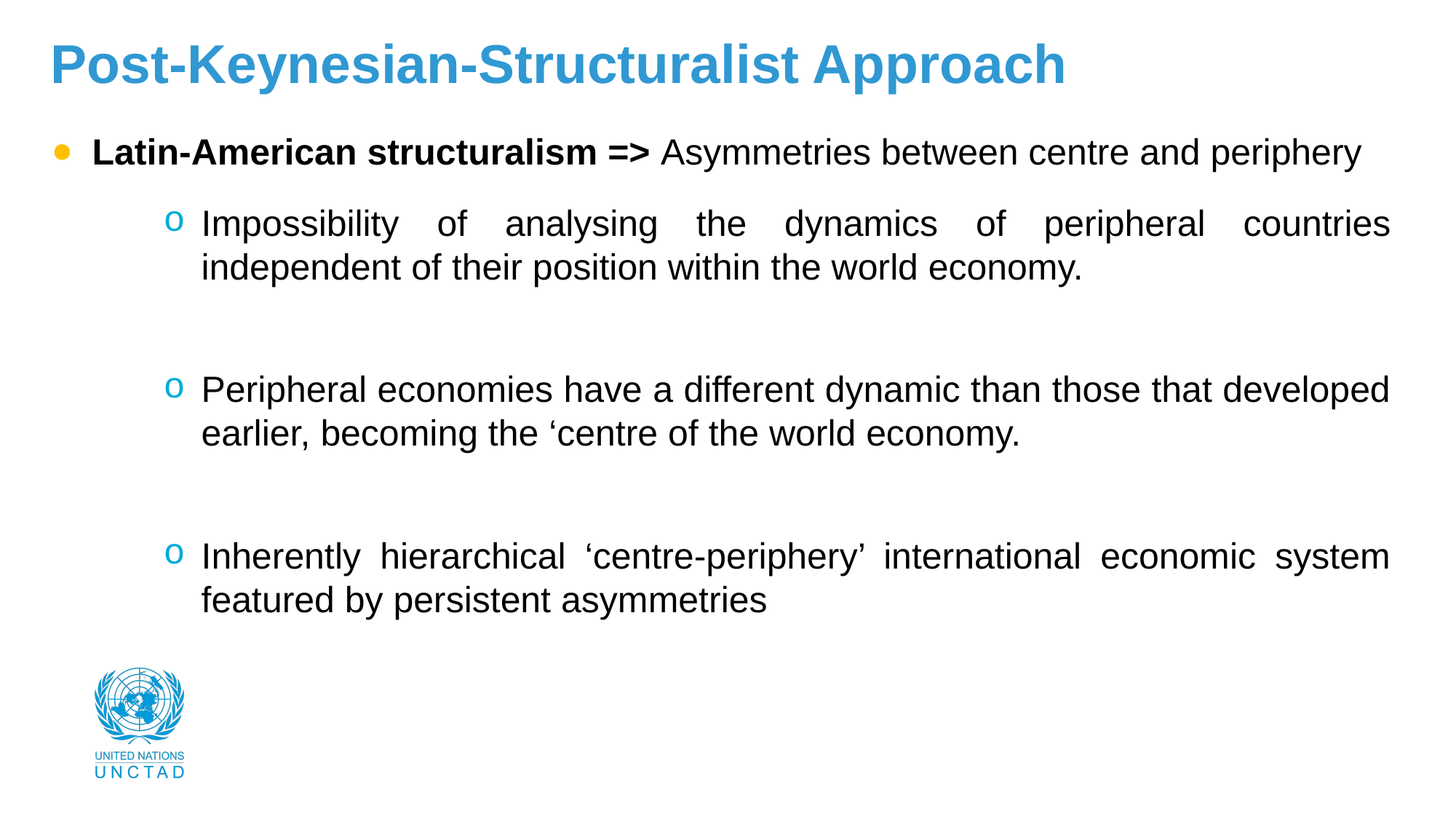

Post-Keynesian-Structuralist Approach

Latin-American structuralism => Asymmetries between centre and periphery
Impossibility of analysing the dynamics of peripheral countries independent of their position within the world economy.

Peripheral economies have a different dynamic than those that developed earlier, becoming the ‘centre of the world economy.

Inherently hierarchical ‘centre-periphery’ international economic system featured by persistent asymmetries